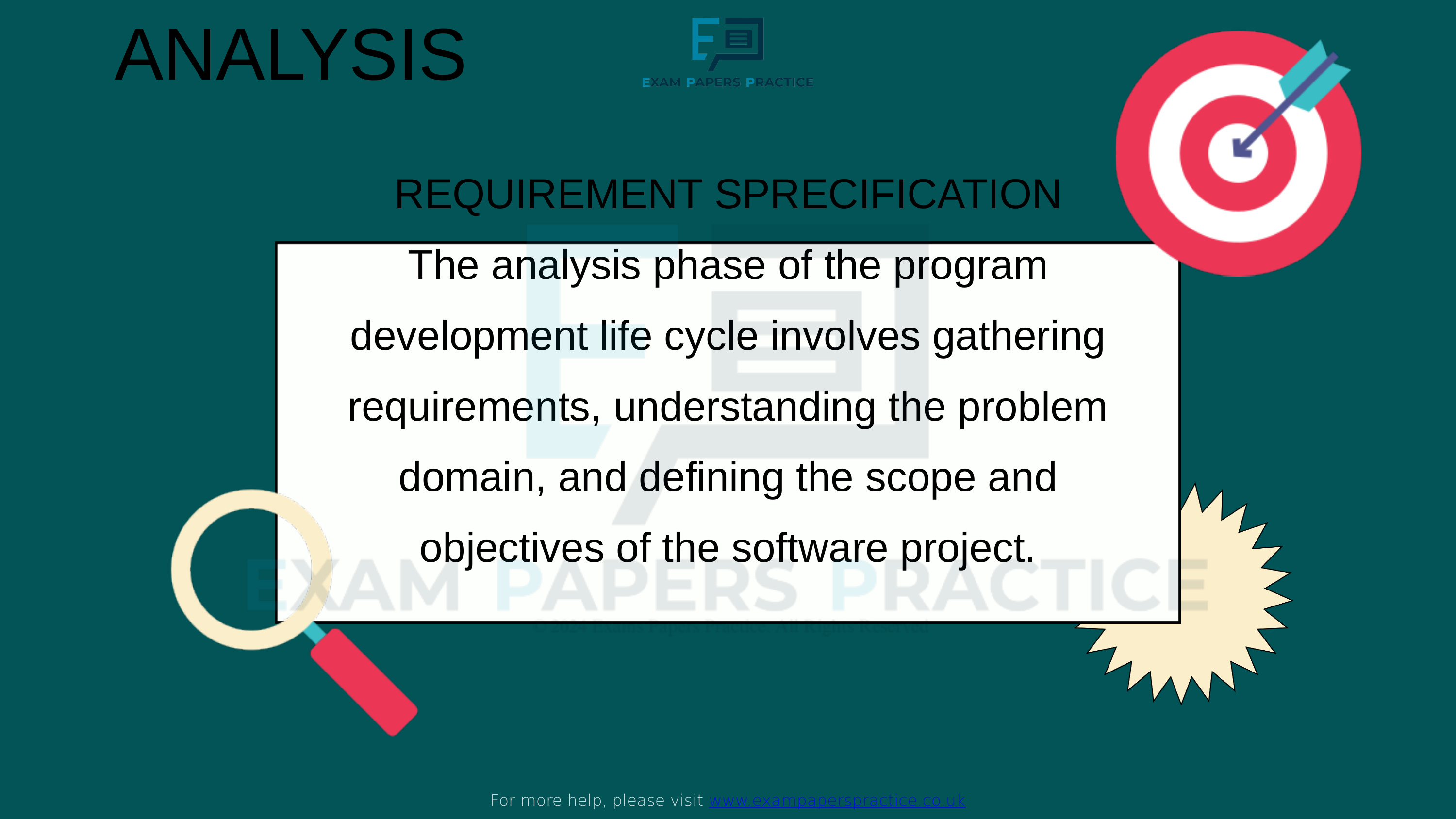

ANALYSIS

For more help, please visit www.exampaperspractice.co.uk

REQUIREMENT SPRECIFICATION
The analysis phase of the program development life cycle involves gathering requirements, understanding the problem domain, and defining the scope and objectives of the software project.